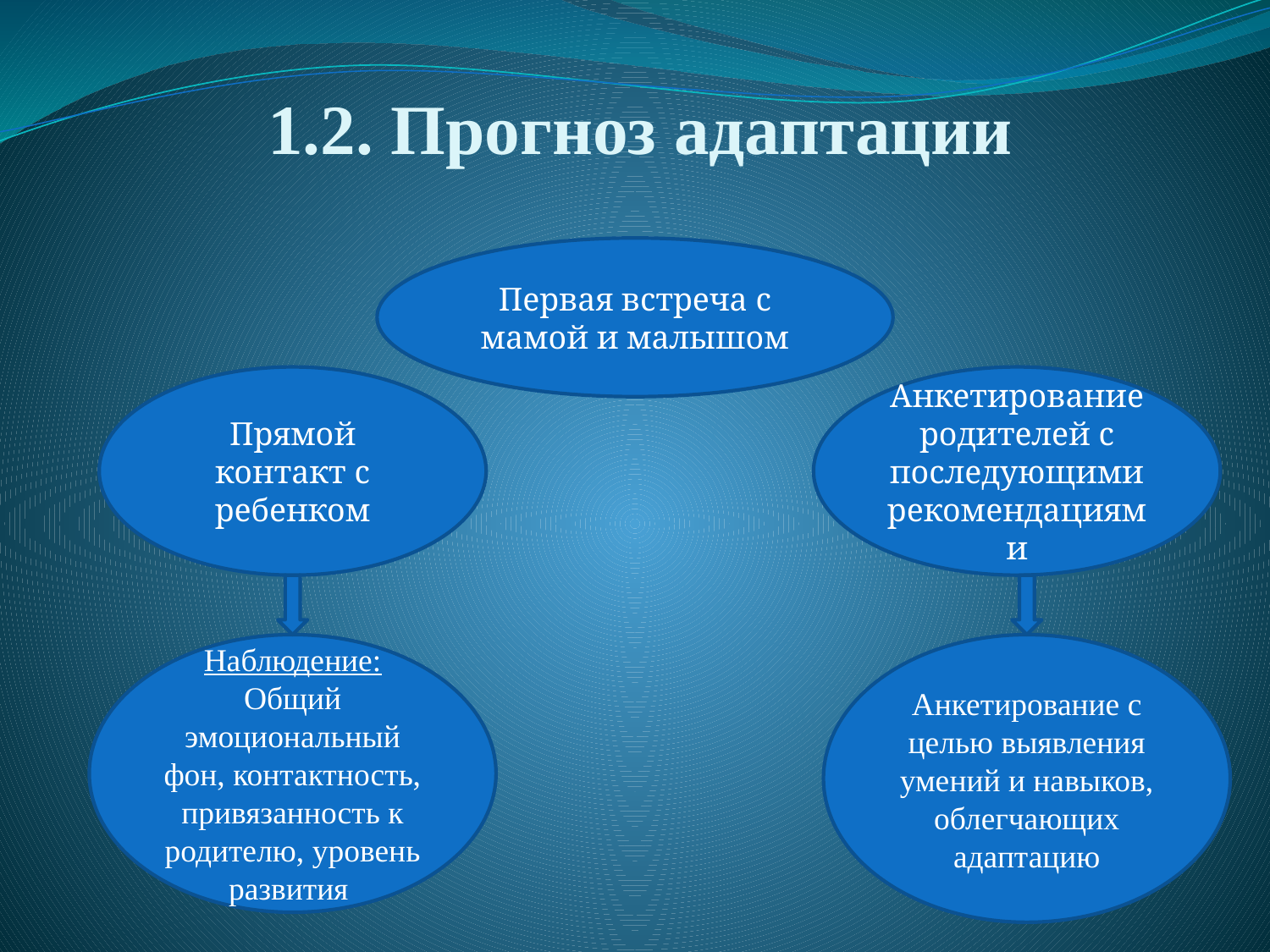

# 1.2. Прогноз адаптации
Первая встреча с мамой и малышом
Прямой контакт с ребенком
Анкетирование родителей с последующими рекомендациями

Наблюдение:
Общий эмоциональный фон, контактность, привязанность к родителю, уровень развития
Анкетирование с целью выявления умений и навыков, облегчающих адаптацию